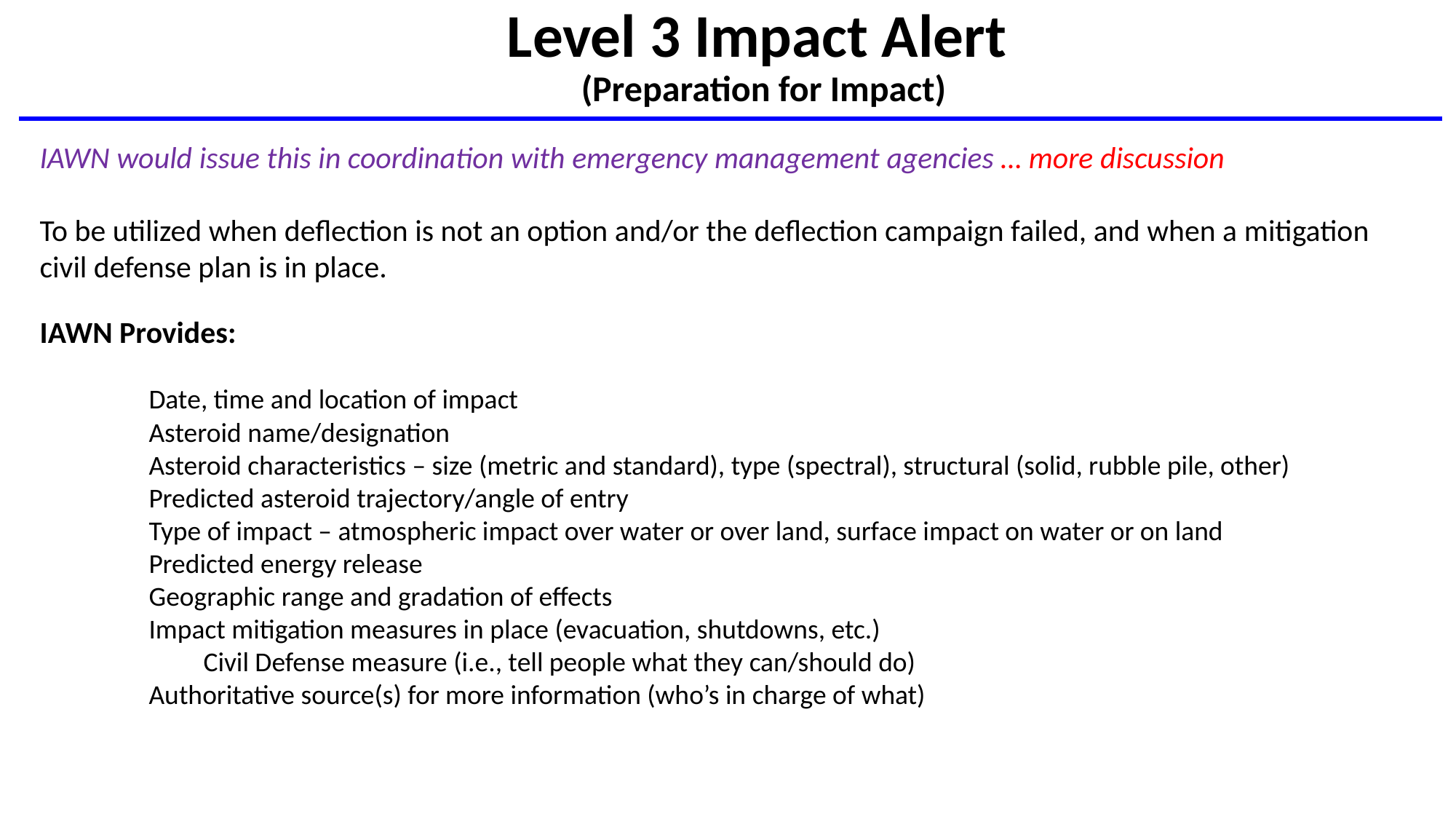

# Level 3 Impact Alert (Preparation for Impact)
IAWN would issue this in coordination with emergency management agencies … more discussion

To be utilized when deflection is not an option and/or the deflection campaign failed, and when a mitigation civil defense plan is in place.

IAWN Provides:

	Date, time and location of impact
	Asteroid name/designation
	Asteroid characteristics – size (metric and standard), type (spectral), structural (solid, rubble pile, other)
	Predicted asteroid trajectory/angle of entry
	Type of impact – atmospheric impact over water or over land, surface impact on water or on land
	Predicted energy release
	Geographic range and gradation of effects
	Impact mitigation measures in place (evacuation, shutdowns, etc.)
	Civil Defense measure (i.e., tell people what they can/should do)
	Authoritative source(s) for more information (who’s in charge of what)